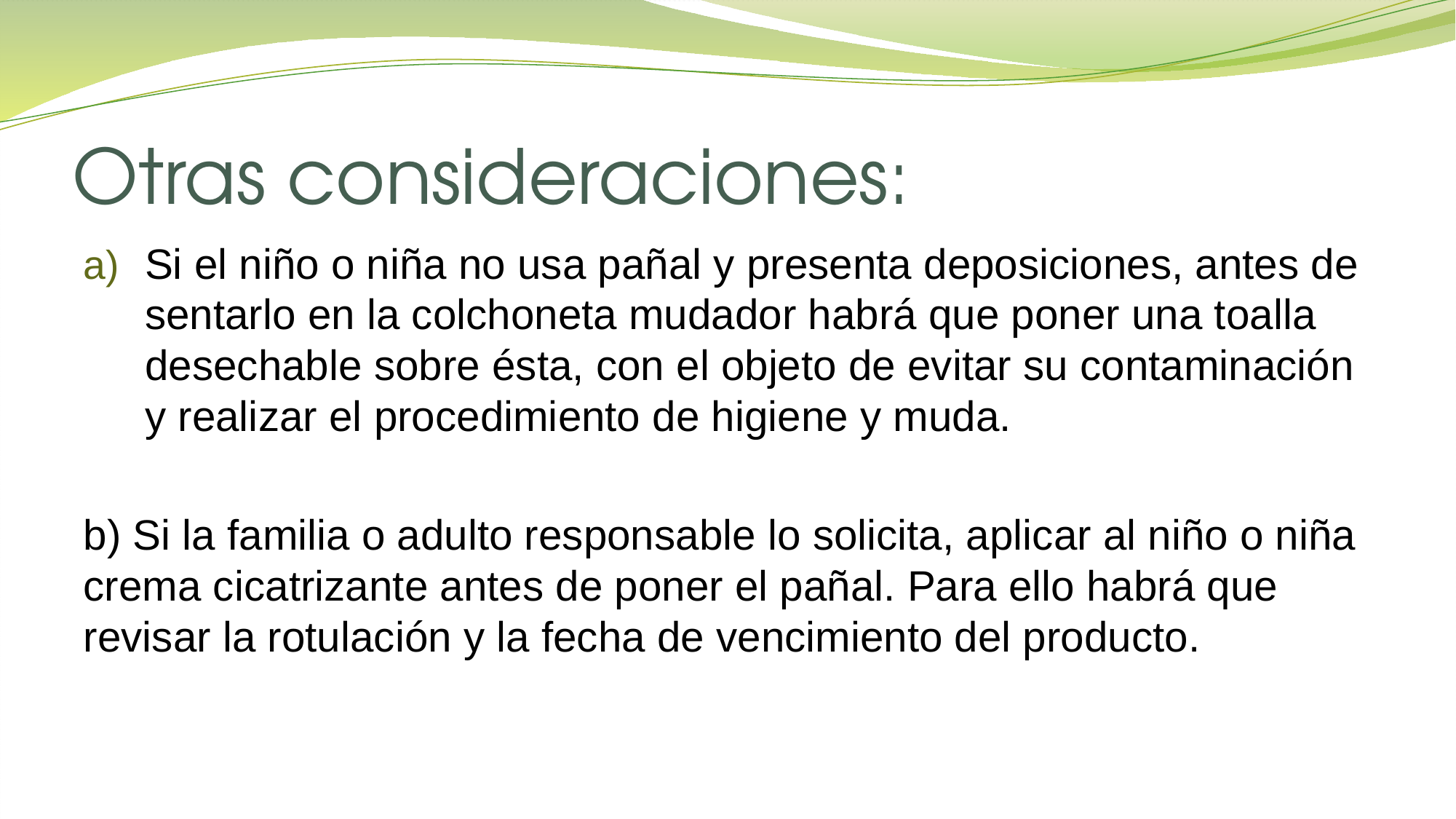

# Otras consideraciones:
Si el niño o niña no usa pañal y presenta deposiciones, antes de sentarlo en la colchoneta mudador habrá que poner una toalla desechable sobre ésta, con el objeto de evitar su contaminación y realizar el procedimiento de higiene y muda.

b) Si la familia o adulto responsable lo solicita, aplicar al niño o niña crema cicatrizante antes de poner el pañal. Para ello habrá que revisar la rotulación y la fecha de vencimiento del producto.